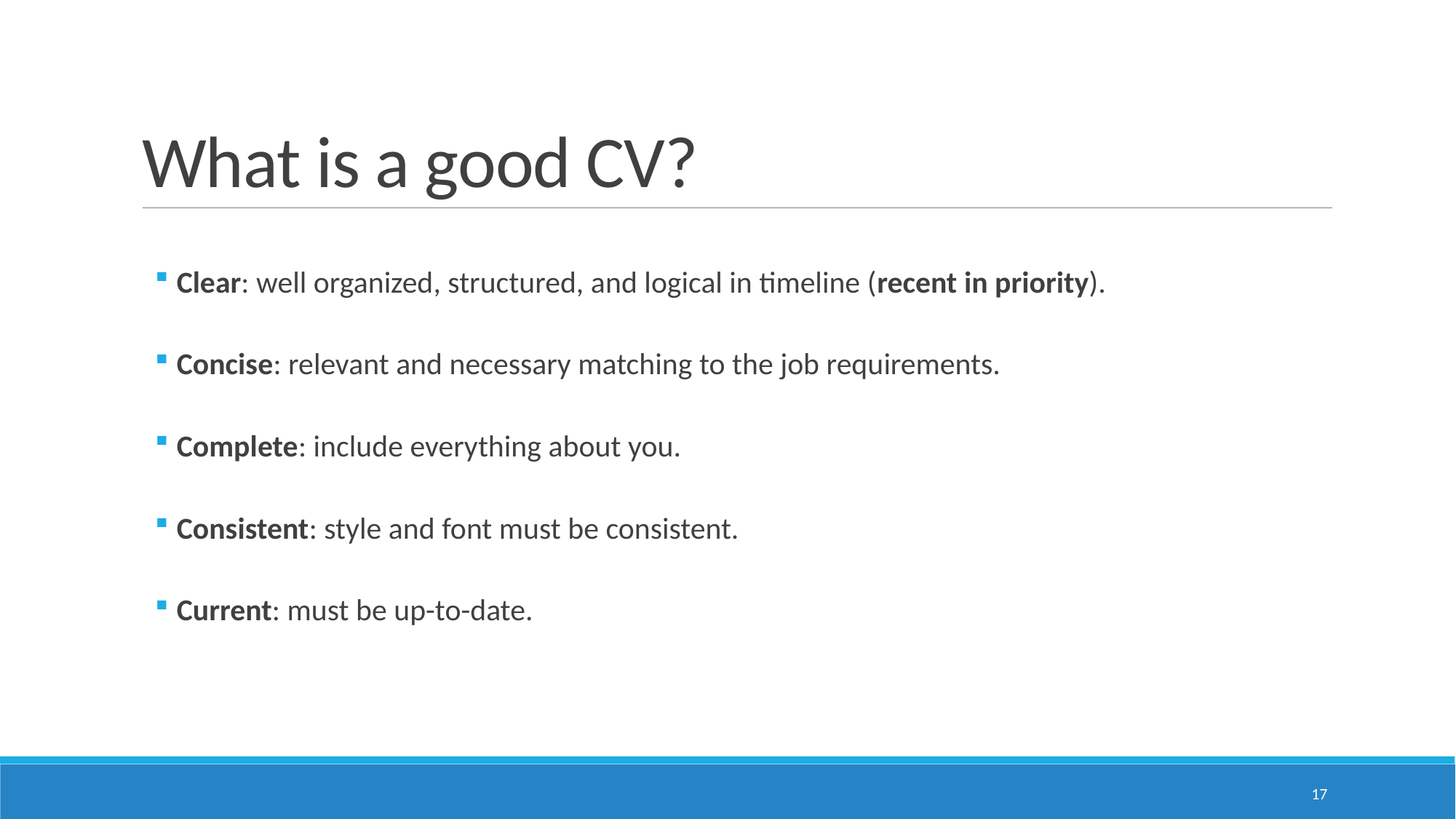

# What is a good CV?
Clear: well organized, structured, and logical in timeline (recent in priority).
Concise: relevant and necessary matching to the job requirements.
Complete: include everything about you.
Consistent: style and font must be consistent.
Current: must be up-to-date.
17